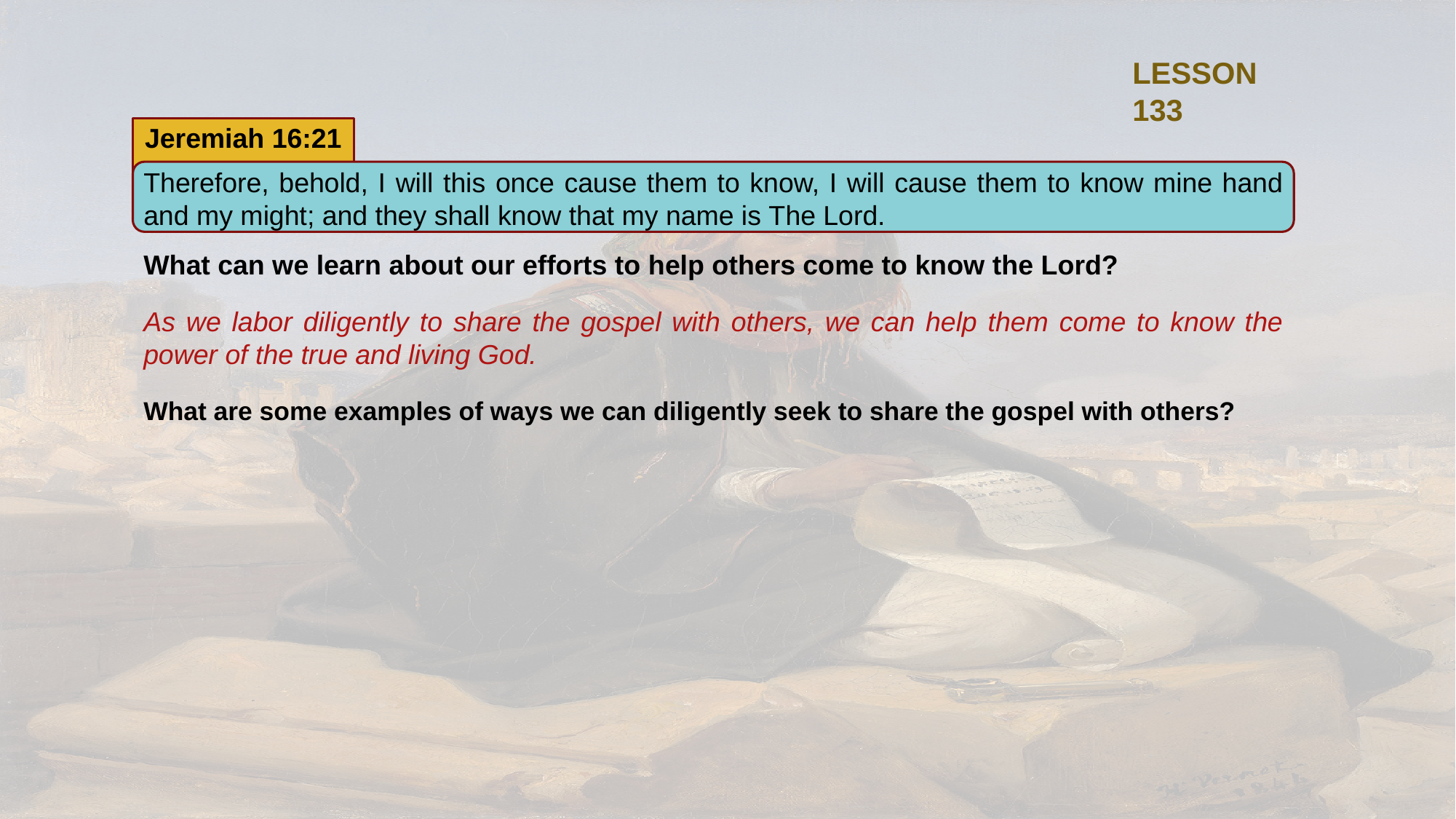

LESSON 133
Jeremiah 16:21

Therefore, behold, I will this once cause them to know, I will cause them to know mine hand and my might; and they shall know that my name is The Lord.

What can we learn about our efforts to help others come to know the Lord?
As we labor diligently to share the gospel with others, we can help them come to know the power of the true and living God.
What are some examples of ways we can diligently seek to share the gospel with others?